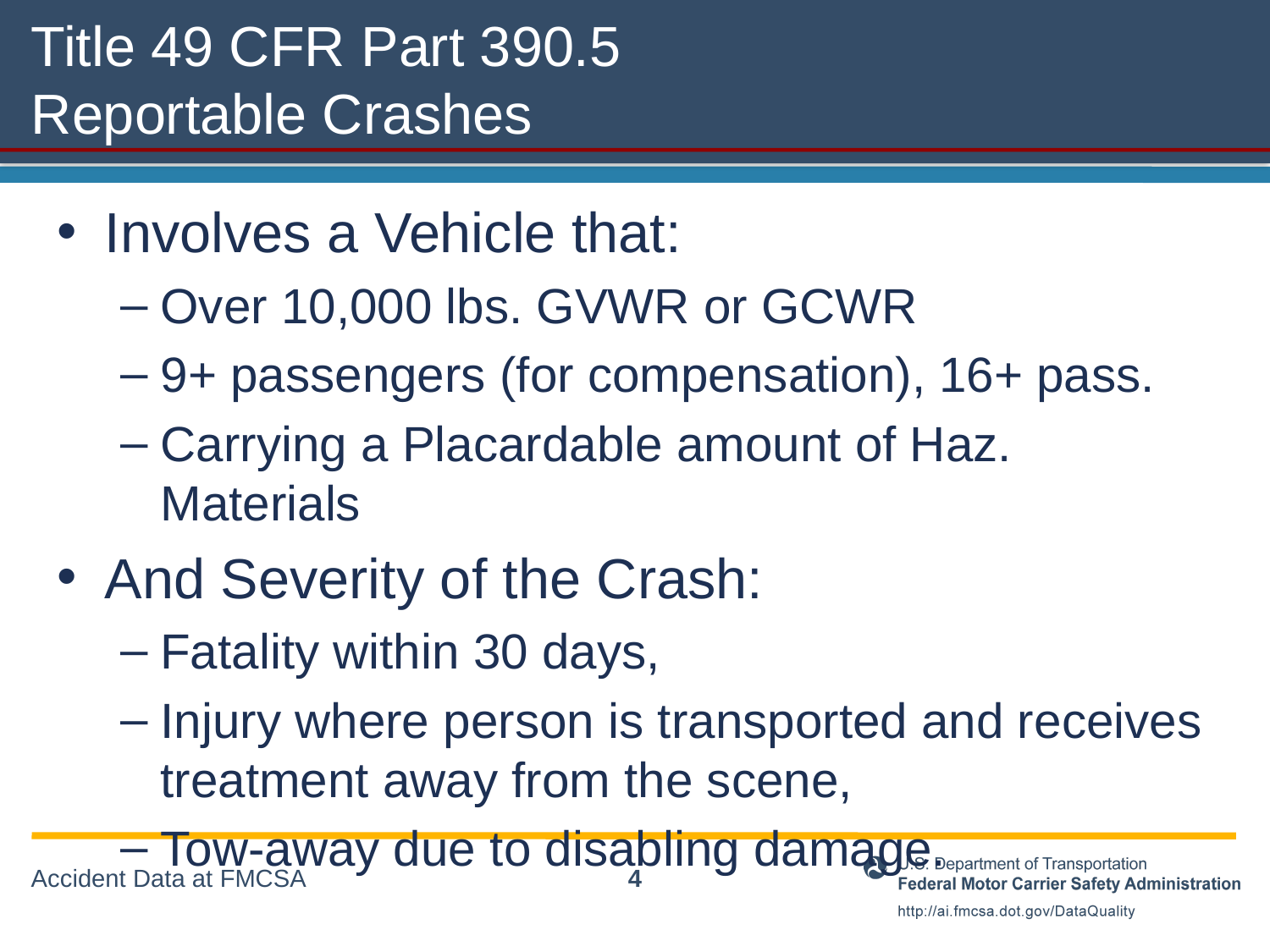

# Title 49 CFR Part 390.5 Reportable Crashes
Involves a Vehicle that:
Over 10,000 lbs. GVWR or GCWR
9+ passengers (for compensation), 16+ pass.
Carrying a Placardable amount of Haz. Materials
And Severity of the Crash:
Fatality within 30 days,
Injury where person is transported and receives treatment away from the scene,
Tow-away due to disabling damage.